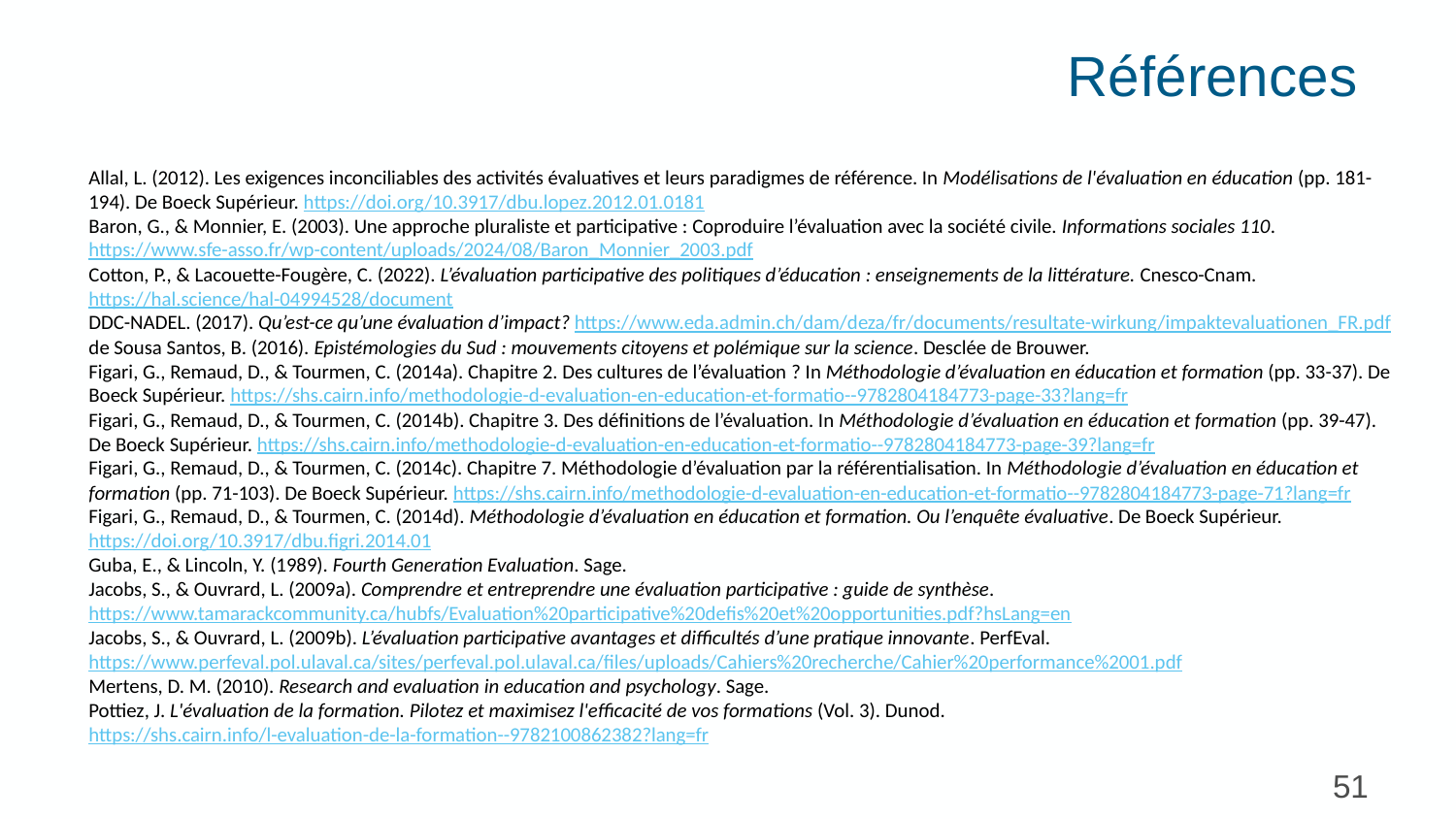

Références
Allal, L. (2012). Les exigences inconciliables des activités évaluatives et leurs paradigmes de référence. In Modélisations de l'évaluation en éducation (pp. 181-194). De Boeck Supérieur. https://doi.org/10.3917/dbu.lopez.2012.01.0181
Baron, G., & Monnier, E. (2003). Une approche pluraliste et participative : Coproduire l’évaluation avec la société civile. Informations sociales 110. https://www.sfe-asso.fr/wp-content/uploads/2024/08/Baron_Monnier_2003.pdf
Cotton, P., & Lacouette-Fougère, C. (2022). L’évaluation participative des politiques d’éducation : enseignements de la littérature. Cnesco-Cnam. https://hal.science/hal-04994528/document
DDC-NADEL. (2017). Qu’est-ce qu’une évaluation d’impact? https://www.eda.admin.ch/dam/deza/fr/documents/resultate-wirkung/impaktevaluationen_FR.pdf
de Sousa Santos, B. (2016). Epistémologies du Sud : mouvements citoyens et polémique sur la science. Desclée de Brouwer.
Figari, G., Remaud, D., & Tourmen, C. (2014a). Chapitre 2. Des cultures de l’évaluation ? In Méthodologie d’évaluation en éducation et formation (pp. 33-37). De Boeck Supérieur. https://shs.cairn.info/methodologie-d-evaluation-en-education-et-formatio--9782804184773-page-33?lang=fr
Figari, G., Remaud, D., & Tourmen, C. (2014b). Chapitre 3. Des définitions de l’évaluation. In Méthodologie d’évaluation en éducation et formation (pp. 39-47). De Boeck Supérieur. https://shs.cairn.info/methodologie-d-evaluation-en-education-et-formatio--9782804184773-page-39?lang=fr
Figari, G., Remaud, D., & Tourmen, C. (2014c). Chapitre 7. Méthodologie d’évaluation par la référentialisation. In Méthodologie d’évaluation en éducation et formation (pp. 71-103). De Boeck Supérieur. https://shs.cairn.info/methodologie-d-evaluation-en-education-et-formatio--9782804184773-page-71?lang=fr
Figari, G., Remaud, D., & Tourmen, C. (2014d). Méthodologie d’évaluation en éducation et formation. Ou l’enquête évaluative. De Boeck Supérieur. https://doi.org/10.3917/dbu.figri.2014.01
Guba, E., & Lincoln, Y. (1989). Fourth Generation Evaluation. Sage.
Jacobs, S., & Ouvrard, L. (2009a). Comprendre et entreprendre une évaluation participative : guide de synthèse. https://www.tamarackcommunity.ca/hubfs/Evaluation%20participative%20defis%20et%20opportunities.pdf?hsLang=en
Jacobs, S., & Ouvrard, L. (2009b). L’évaluation participative avantages et difficultés d’une pratique innovante. PerfEval. https://www.perfeval.pol.ulaval.ca/sites/perfeval.pol.ulaval.ca/files/uploads/Cahiers%20recherche/Cahier%20performance%2001.pdf
Mertens, D. M. (2010). Research and evaluation in education and psychology. Sage.
Pottiez, J. L'évaluation de la formation. Pilotez et maximisez l'efficacité de vos formations (Vol. 3). Dunod. https://shs.cairn.info/l-evaluation-de-la-formation--9782100862382?lang=fr
51